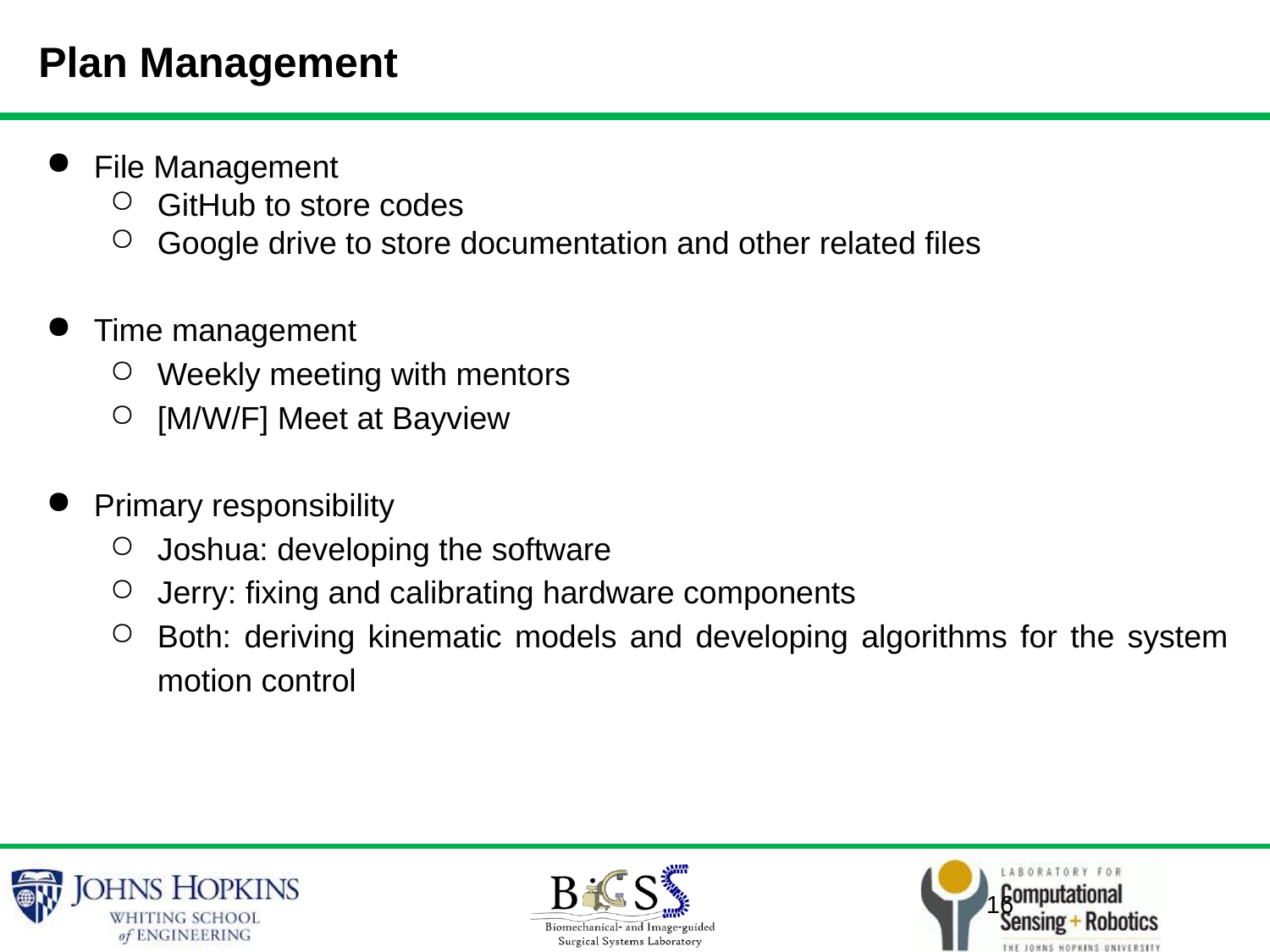

Plan Management
File Management
GitHub to store codes
Google drive to store documentation and other related files

Time management
Weekly meeting with mentors
[M/W/F] Meet at Bayview

Primary responsibility
Joshua: developing the software
Jerry: fixing and calibrating hardware components
Both: deriving kinematic models and developing algorithms for the system motion control
16